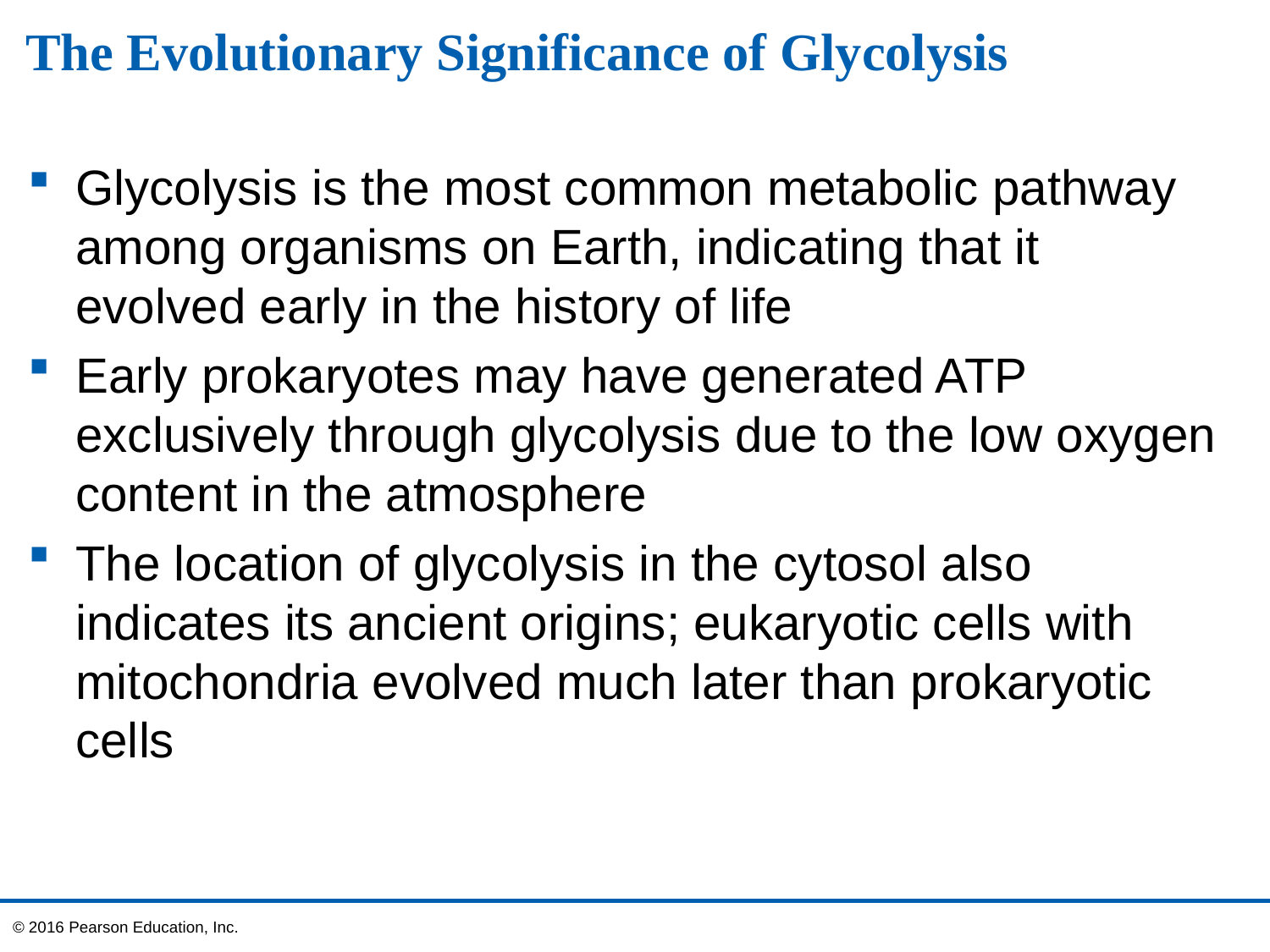

# The Evolutionary Significance of Glycolysis
Glycolysis is the most common metabolic pathway among organisms on Earth, indicating that it evolved early in the history of life
Early prokaryotes may have generated ATP exclusively through glycolysis due to the low oxygen content in the atmosphere
The location of glycolysis in the cytosol also indicates its ancient origins; eukaryotic cells with mitochondria evolved much later than prokaryotic cells

© 2016 Pearson Education, Inc.